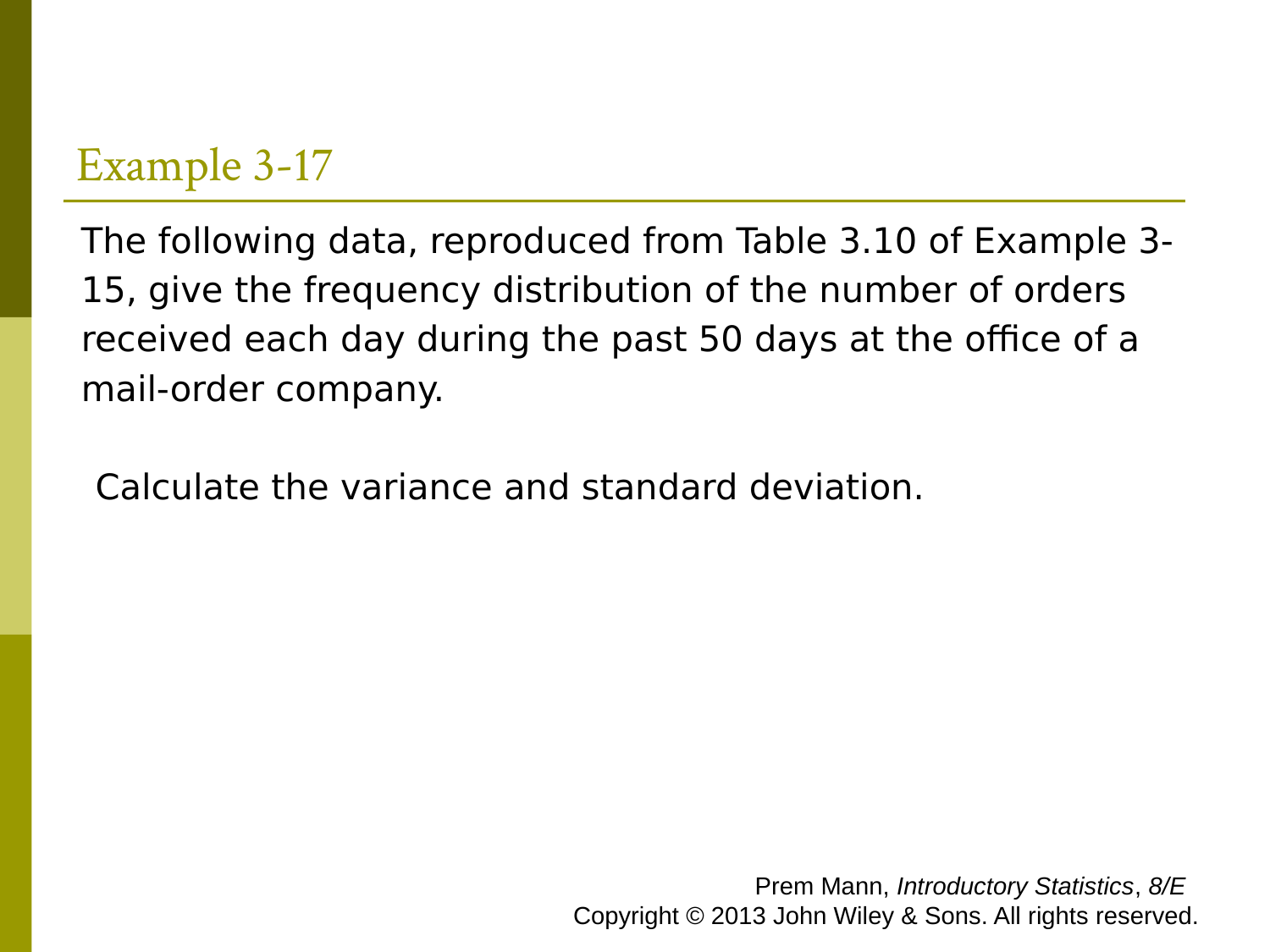

# Example 3-17
   The following data, reproduced from Table 3.10 of Example 3-
   15, give the frequency distribution of the number of orders
   received each day during the past 50 days at the office of a
   mail-order company.

	Calculate the variance and standard deviation.

                          Prem Mann, Introductory Statistics, 8/E Copyright © 2013 John Wiley & Sons. All rights reserved.